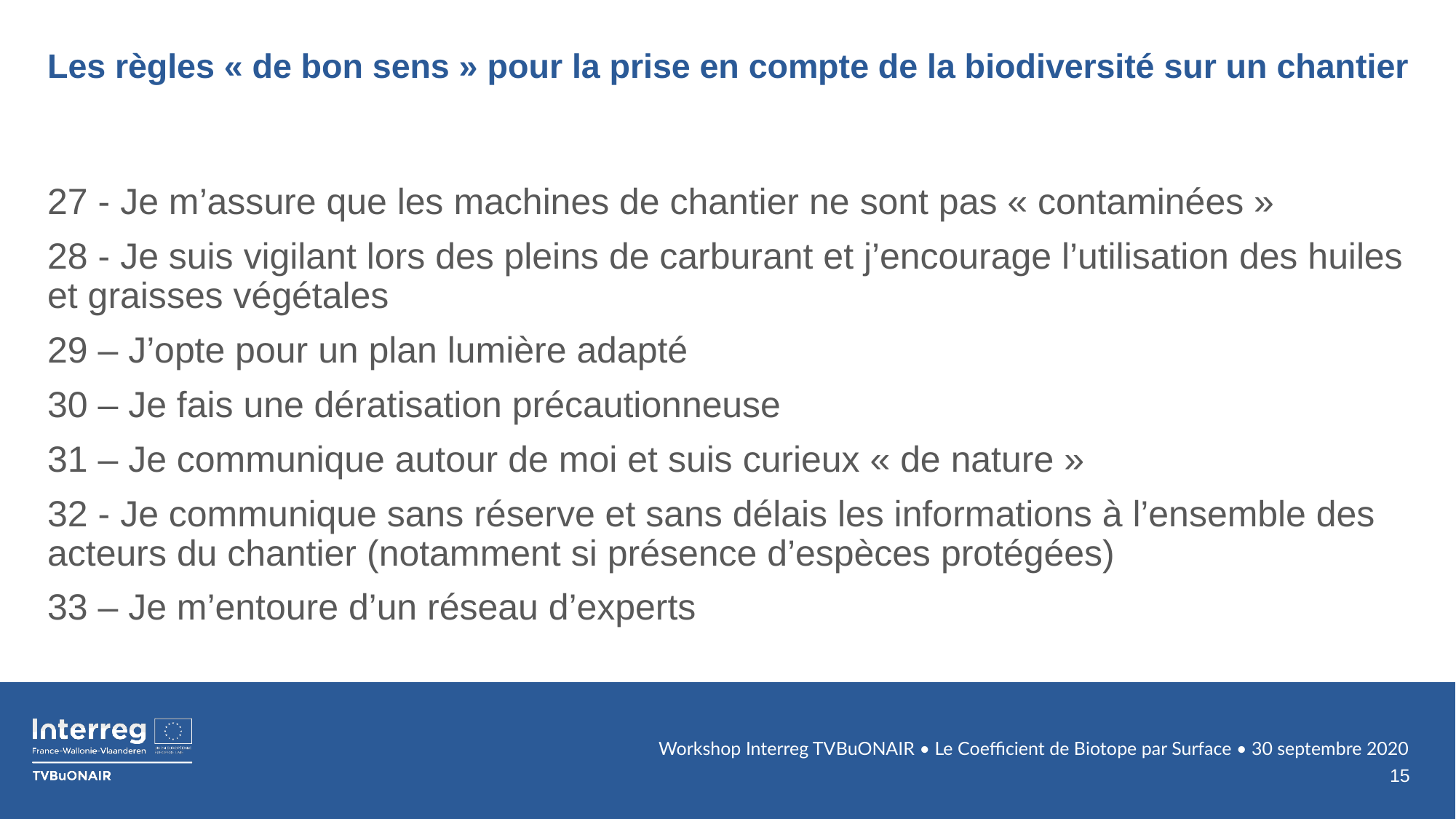

# Les règles « de bon sens » pour la prise en compte de la biodiversité sur un chantier
27 - Je m’assure que les machines de chantier ne sont pas « contaminées »
28 - Je suis vigilant lors des pleins de carburant et j’encourage l’utilisation des huiles et graisses végétales
29 – J’opte pour un plan lumière adapté
30 – Je fais une dératisation précautionneuse
31 – Je communique autour de moi et suis curieux « de nature »
32 - Je communique sans réserve et sans délais les informations à l’ensemble des acteurs du chantier (notamment si présence d’espèces protégées)
33 – Je m’entoure d’un réseau d’experts